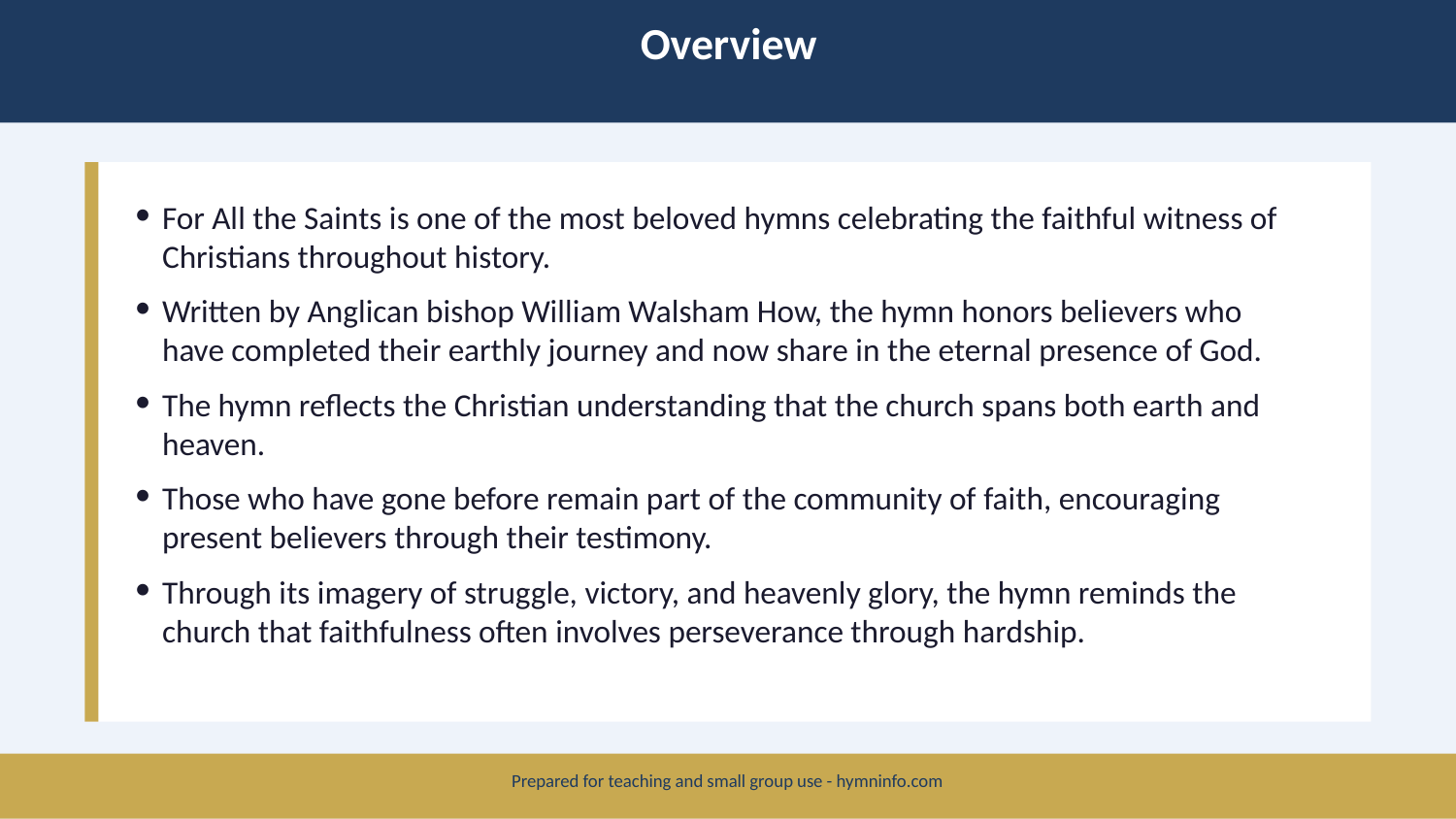

Overview

For All the Saints is one of the most beloved hymns celebrating the faithful witness of Christians throughout history.
Written by Anglican bishop William Walsham How, the hymn honors believers who have completed their earthly journey and now share in the eternal presence of God.
The hymn reflects the Christian understanding that the church spans both earth and heaven.
Those who have gone before remain part of the community of faith, encouraging present believers through their testimony.
Through its imagery of struggle, victory, and heavenly glory, the hymn reminds the church that faithfulness often involves perseverance through hardship.

Prepared for teaching and small group use - hymninfo.com